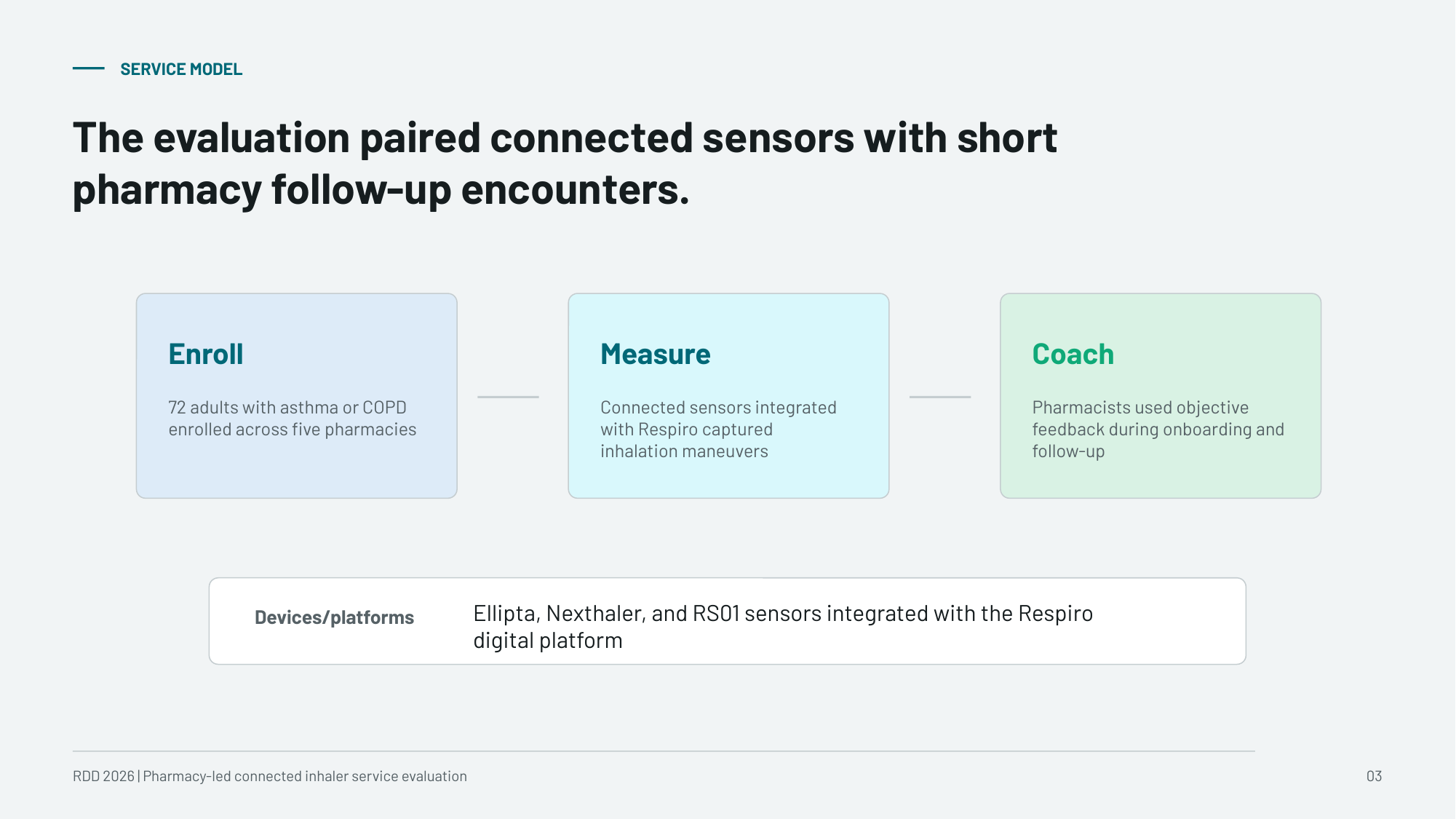

SERVICE MODEL

The evaluation paired connected sensors with short pharmacy follow-up encounters.

Enroll
Measure
Coach
72 adults with asthma or COPD enrolled across five pharmacies

Connected sensors integrated with Respiro captured inhalation maneuvers

Pharmacists used objective feedback during onboarding and follow-up

Ellipta, Nexthaler, and RS01 sensors integrated with the Respiro digital platform
Devices/platforms

RDD 2026 | Pharmacy-led connected inhaler service evaluation
03